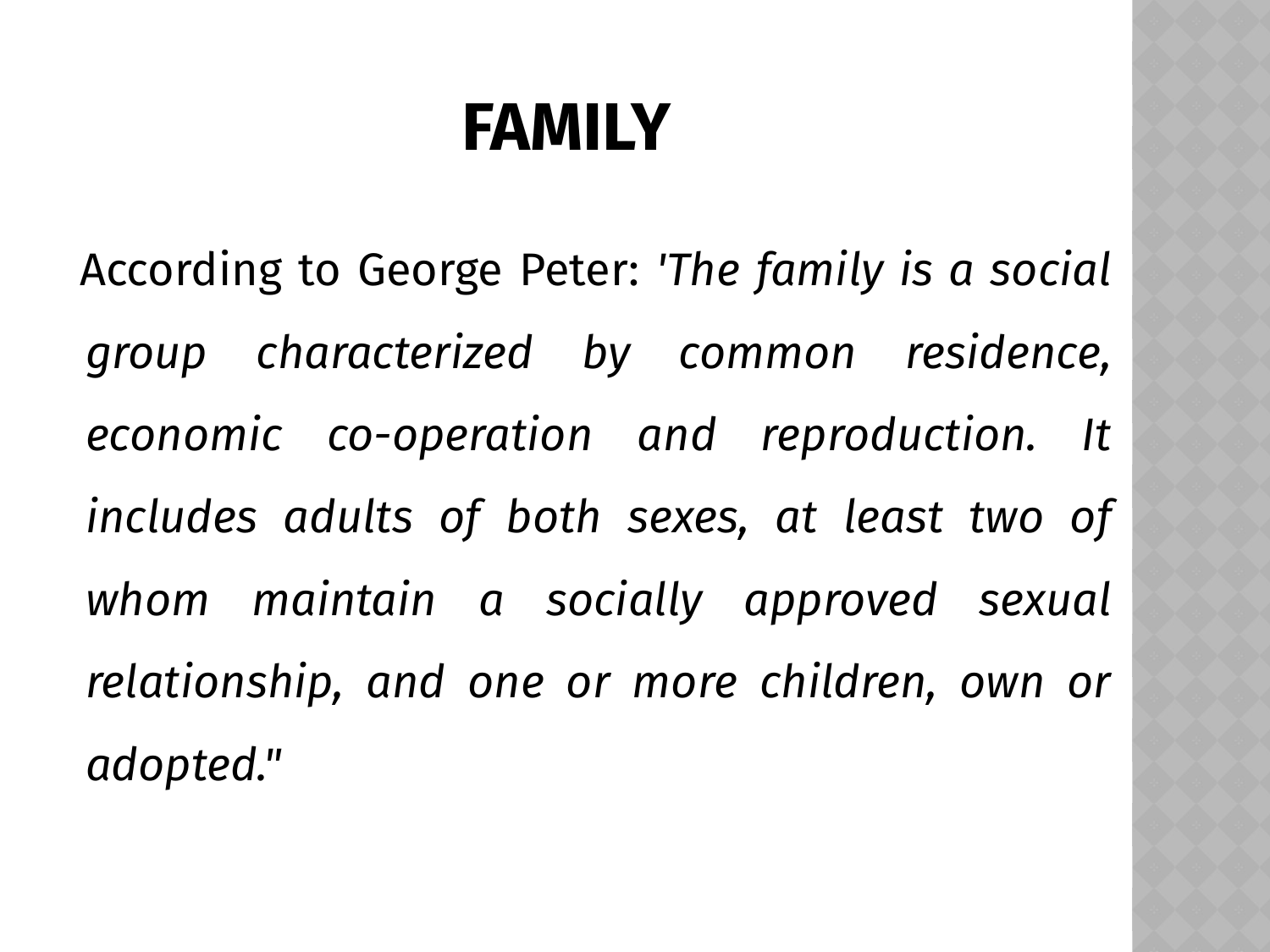

# Family
  According to George Peter: 'The family is a social group characterized by common residence, economic co-operation and reproduction. It includes adults of both sexes, at least two of whom maintain a socially approved sexual relationship, and one or more children, own or adopted."